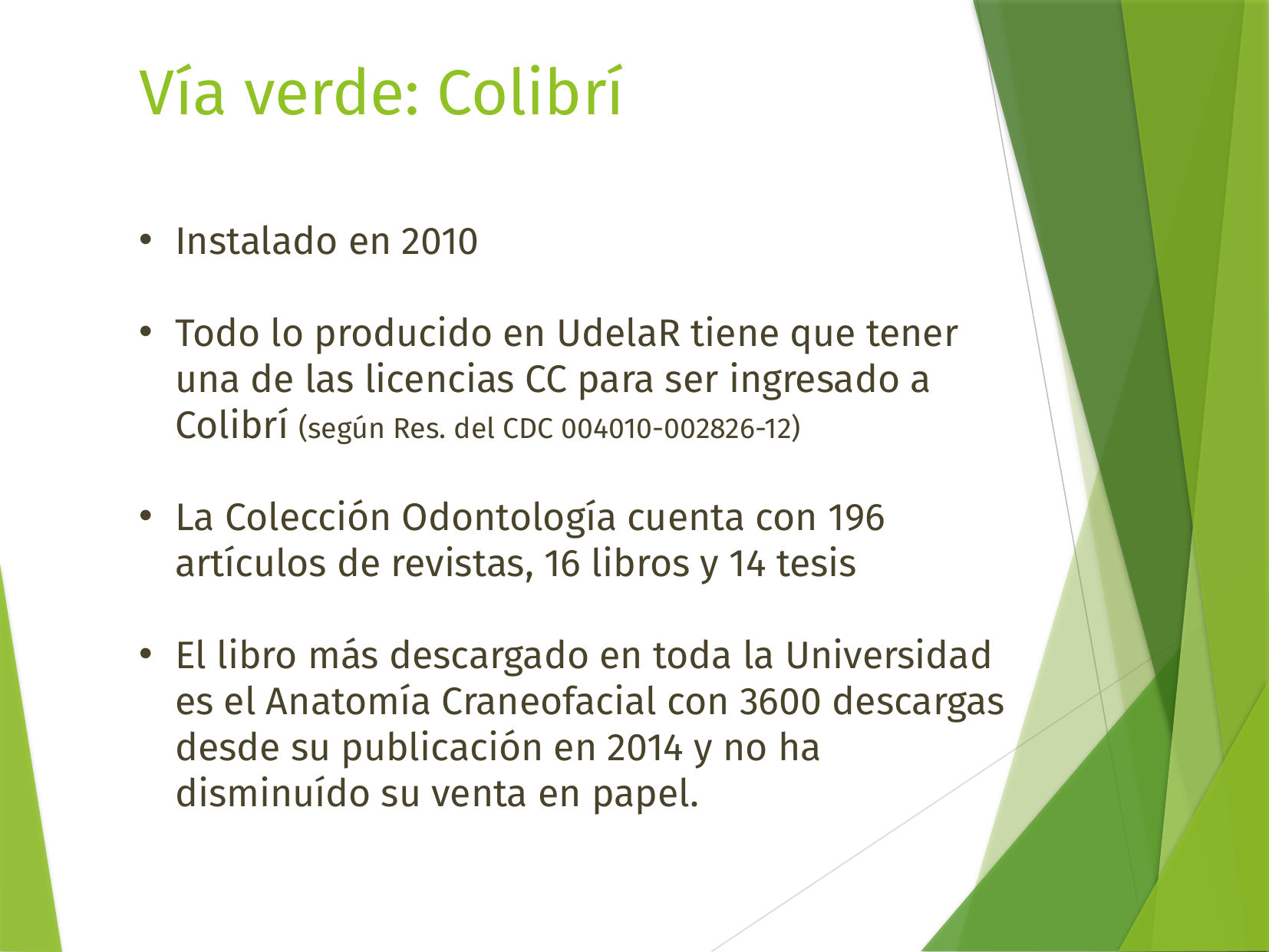

Vía verde: Colibrí
Instalado en 2010

Todo lo producido en UdelaR tiene que tener una de las licencias CC para ser ingresado a Colibrí (según Res. del CDC 004010-002826-12)

La Colección Odontología cuenta con 196 artículos de revistas, 16 libros y 14 tesis

El libro más descargado en toda la Universidad es el Anatomía Craneofacial con 3600 descargas desde su publicación en 2014 y no ha disminuído su venta en papel.